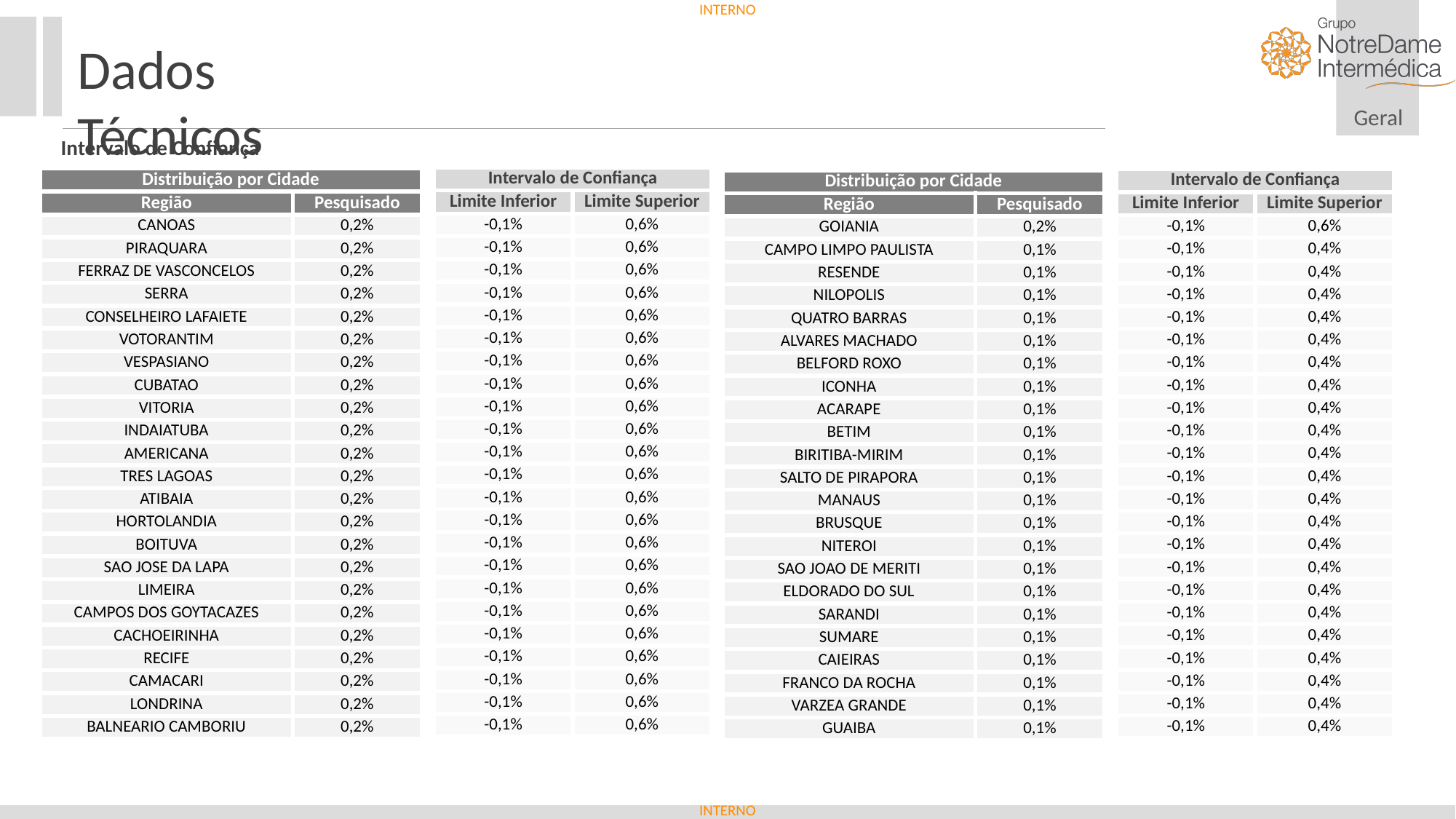

Dados Técnicos
Intervalo de Confiança
| Intervalo de Confiança |  |
| --- | --- |
| Limite Inferior | Limite Superior |
| -0,1% | 0,6% |
| -0,1% | 0,6% |
| -0,1% | 0,6% |
| -0,1% | 0,6% |
| -0,1% | 0,6% |
| -0,1% | 0,6% |
| -0,1% | 0,6% |
| -0,1% | 0,6% |
| -0,1% | 0,6% |
| -0,1% | 0,6% |
| -0,1% | 0,6% |
| -0,1% | 0,6% |
| -0,1% | 0,6% |
| -0,1% | 0,6% |
| -0,1% | 0,6% |
| -0,1% | 0,6% |
| -0,1% | 0,6% |
| -0,1% | 0,6% |
| -0,1% | 0,6% |
| -0,1% | 0,6% |
| -0,1% | 0,6% |
| -0,1% | 0,6% |
| -0,1% | 0,6% |
| Distribuição por Cidade |  |
| --- | --- |
| Região | Pesquisado |
| CANOAS | 0,2% |
| PIRAQUARA | 0,2% |
| FERRAZ DE VASCONCELOS | 0,2% |
| SERRA | 0,2% |
| CONSELHEIRO LAFAIETE | 0,2% |
| VOTORANTIM | 0,2% |
| VESPASIANO | 0,2% |
| CUBATAO | 0,2% |
| VITORIA | 0,2% |
| INDAIATUBA | 0,2% |
| AMERICANA | 0,2% |
| TRES LAGOAS | 0,2% |
| ATIBAIA | 0,2% |
| HORTOLANDIA | 0,2% |
| BOITUVA | 0,2% |
| SAO JOSE DA LAPA | 0,2% |
| LIMEIRA | 0,2% |
| CAMPOS DOS GOYTACAZES | 0,2% |
| CACHOEIRINHA | 0,2% |
| RECIFE | 0,2% |
| CAMACARI | 0,2% |
| LONDRINA | 0,2% |
| BALNEARIO CAMBORIU | 0,2% |
| Intervalo de Confiança |  |
| --- | --- |
| Limite Inferior | Limite Superior |
| -0,1% | 0,6% |
| -0,1% | 0,4% |
| -0,1% | 0,4% |
| -0,1% | 0,4% |
| -0,1% | 0,4% |
| -0,1% | 0,4% |
| -0,1% | 0,4% |
| -0,1% | 0,4% |
| -0,1% | 0,4% |
| -0,1% | 0,4% |
| -0,1% | 0,4% |
| -0,1% | 0,4% |
| -0,1% | 0,4% |
| -0,1% | 0,4% |
| -0,1% | 0,4% |
| -0,1% | 0,4% |
| -0,1% | 0,4% |
| -0,1% | 0,4% |
| -0,1% | 0,4% |
| -0,1% | 0,4% |
| -0,1% | 0,4% |
| -0,1% | 0,4% |
| -0,1% | 0,4% |
| Distribuição por Cidade |  |
| --- | --- |
| Região | Pesquisado |
| GOIANIA | 0,2% |
| CAMPO LIMPO PAULISTA | 0,1% |
| RESENDE | 0,1% |
| NILOPOLIS | 0,1% |
| QUATRO BARRAS | 0,1% |
| ALVARES MACHADO | 0,1% |
| BELFORD ROXO | 0,1% |
| ICONHA | 0,1% |
| ACARAPE | 0,1% |
| BETIM | 0,1% |
| BIRITIBA-MIRIM | 0,1% |
| SALTO DE PIRAPORA | 0,1% |
| MANAUS | 0,1% |
| BRUSQUE | 0,1% |
| NITEROI | 0,1% |
| SAO JOAO DE MERITI | 0,1% |
| ELDORADO DO SUL | 0,1% |
| SARANDI | 0,1% |
| SUMARE | 0,1% |
| CAIEIRAS | 0,1% |
| FRANCO DA ROCHA | 0,1% |
| VARZEA GRANDE | 0,1% |
| GUAIBA | 0,1% |